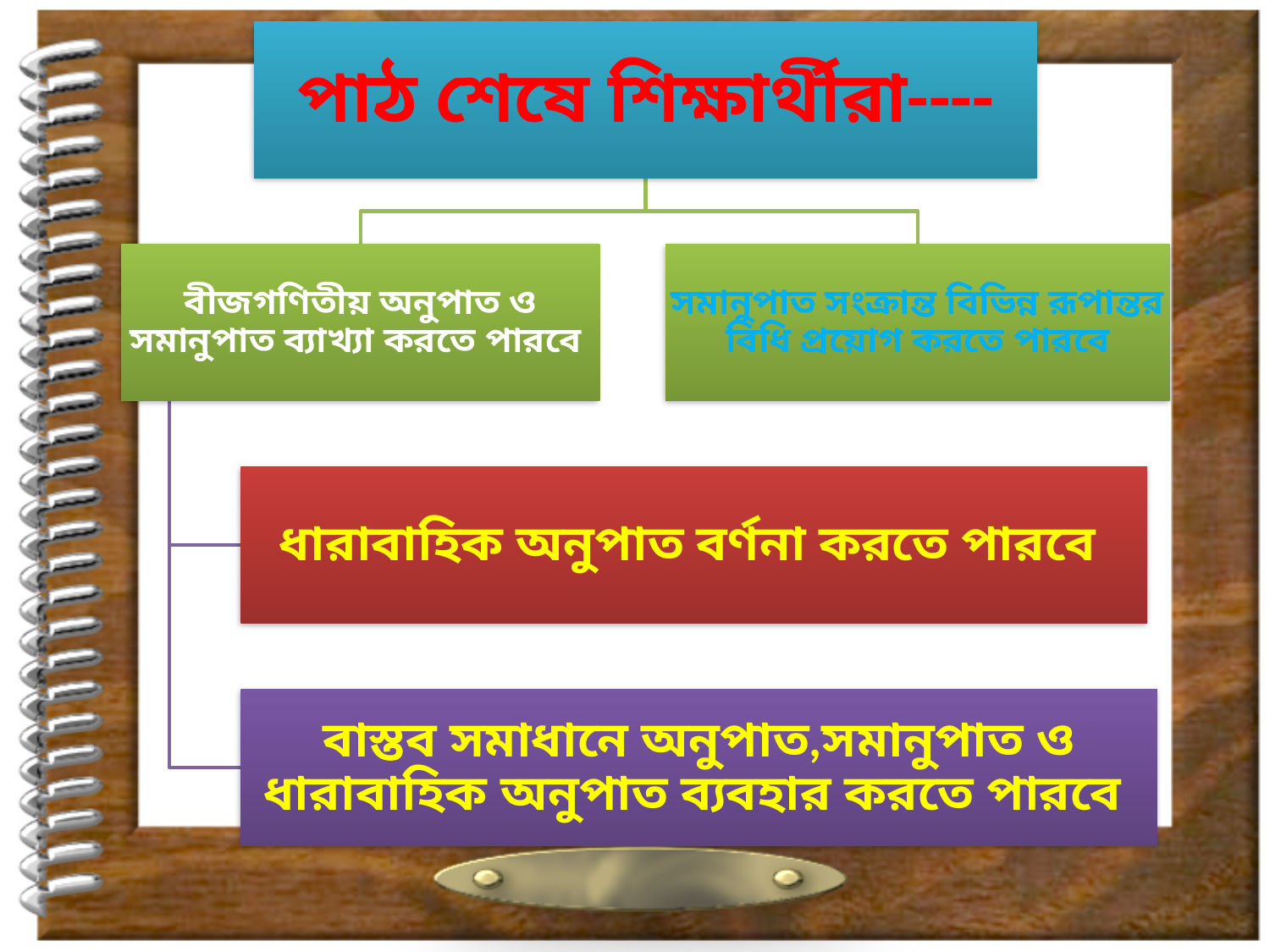

পাঠ শেষে শিক্ষার্থীরা----
বীজগণিতীয় অনুপাত ও সমানুপাত ব্যাখ্যা করতে পারবে
ধারাবাহিক অনুপাত বর্ণনা করতে পারবে
বাস্তব সমাধানে অনুপাত,সমানুপাত ও ধারাবাহিক অনুপাত ব্যবহার করতে পারবে
সমানুপাত সংক্রান্ত বিভিন্ন রূপান্তর বিধি প্রয়োগ করতে পারবে